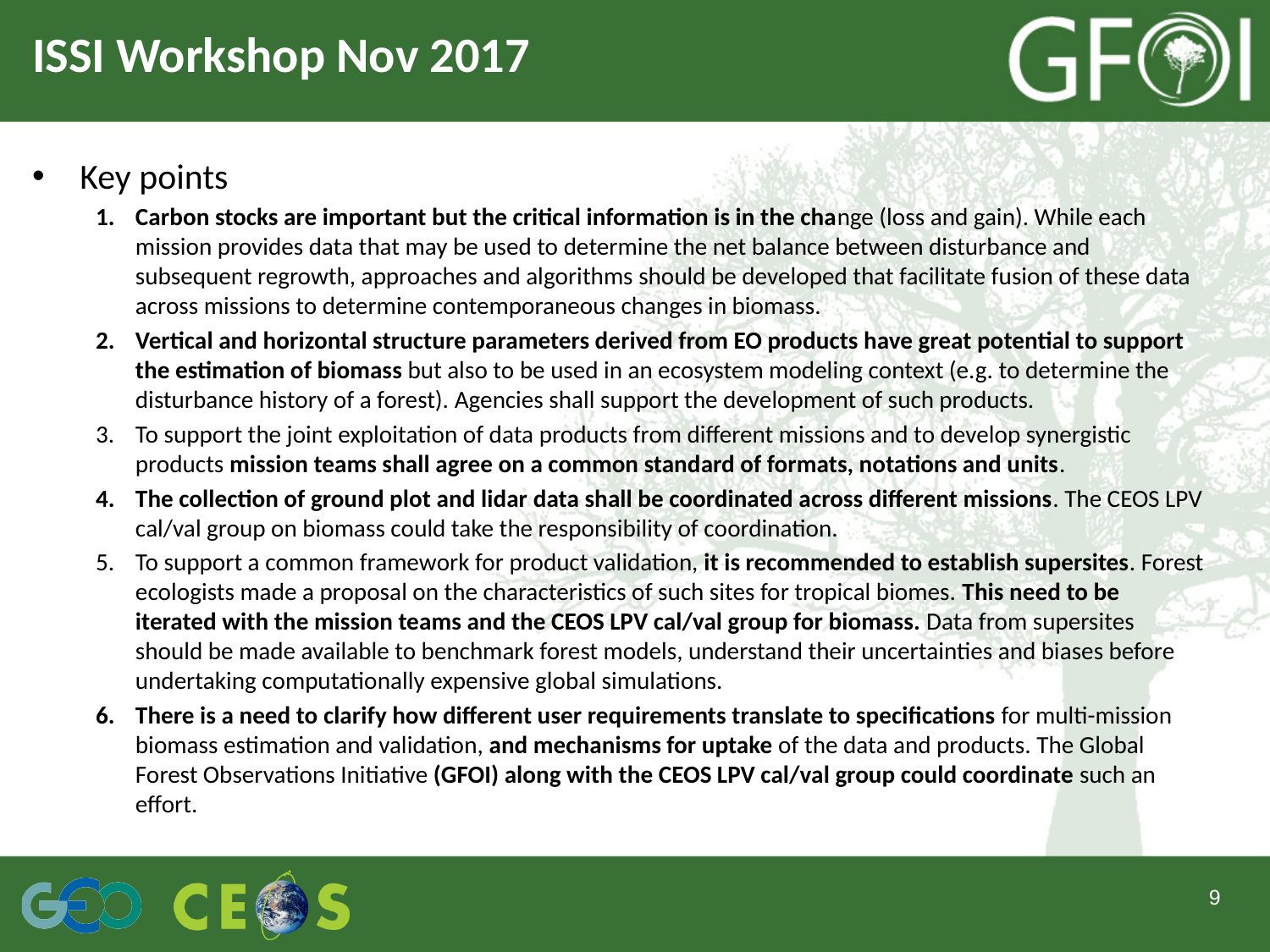

# ISSI Workshop Nov 2017
Key points
Carbon stocks are important but the critical information is in the change (loss and gain). While each mission provides data that may be used to determine the net balance between disturbance and subsequent regrowth, approaches and algorithms should be developed that facilitate fusion of these data across missions to determine contemporaneous changes in biomass.
Vertical and horizontal structure parameters derived from EO products have great potential to support the estimation of biomass but also to be used in an ecosystem modeling context (e.g. to determine the disturbance history of a forest). Agencies shall support the development of such products.
To support the joint exploitation of data products from different missions and to develop synergistic products mission teams shall agree on a common standard of formats, notations and units.
The collection of ground plot and lidar data shall be coordinated across different missions. The CEOS LPV cal/val group on biomass could take the responsibility of coordination.
To support a common framework for product validation, it is recommended to establish supersites. Forest ecologists made a proposal on the characteristics of such sites for tropical biomes. This need to be iterated with the mission teams and the CEOS LPV cal/val group for biomass. Data from supersites should be made available to benchmark forest models, understand their uncertainties and biases before undertaking computationally expensive global simulations.
There is a need to clarify how different user requirements translate to specifications for multi-mission biomass estimation and validation, and mechanisms for uptake of the data and products. The Global Forest Observations Initiative (GFOI) along with the CEOS LPV cal/val group could coordinate such an effort.

9